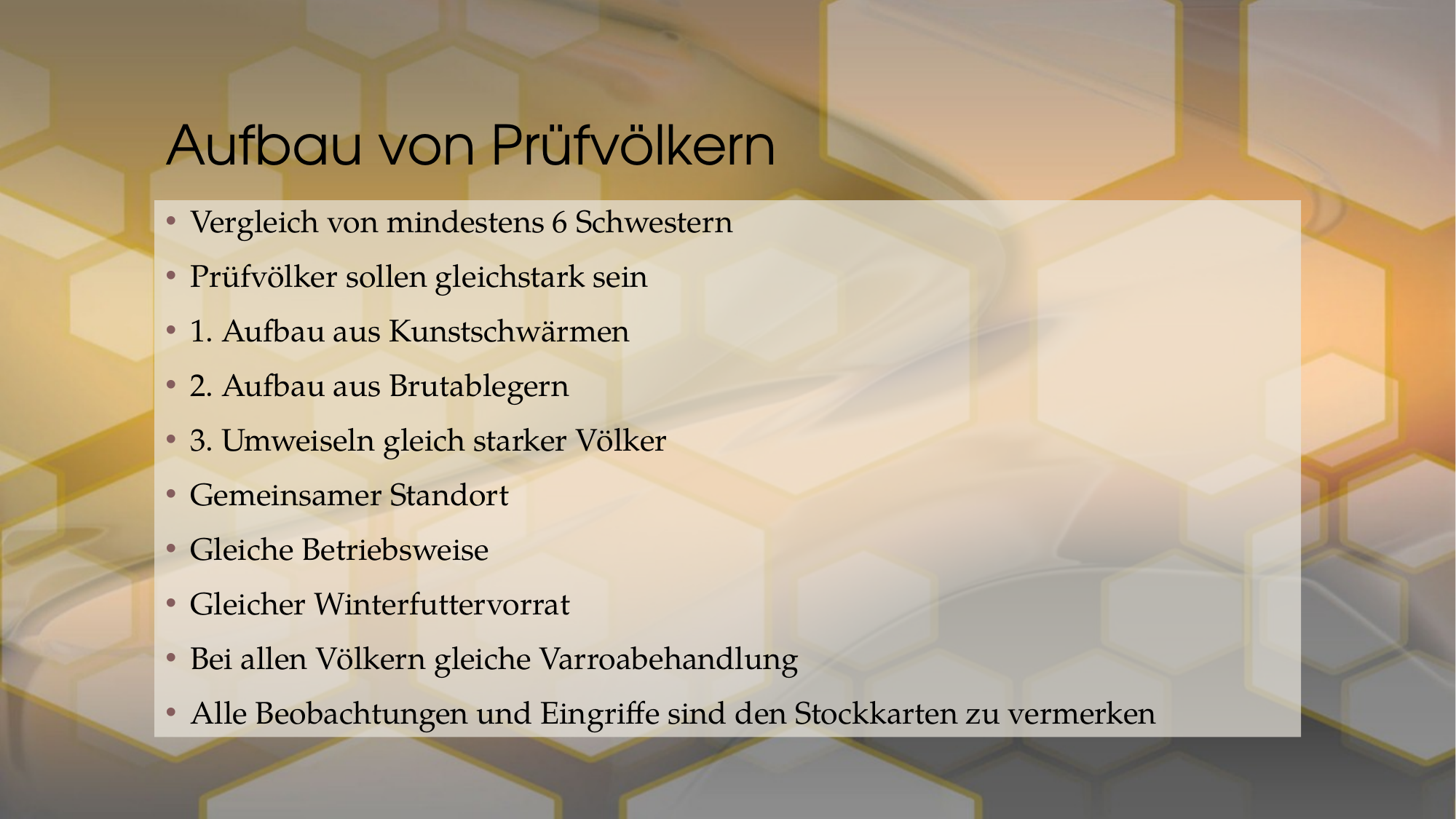

# Aufbau von Prüfvölkern
Vergleich von mindestens 6 Schwestern
Prüfvölker sollen gleichstark sein
1. Aufbau aus Kunstschwärmen
2. Aufbau aus Brutablegern
3. Umweiseln gleich starker Völker
Gemeinsamer Standort
Gleiche Betriebsweise
Gleicher Winterfuttervorrat
Bei allen Völkern gleiche Varroabehandlung
Alle Beobachtungen und Eingriffe sind den Stockkarten zu vermerken